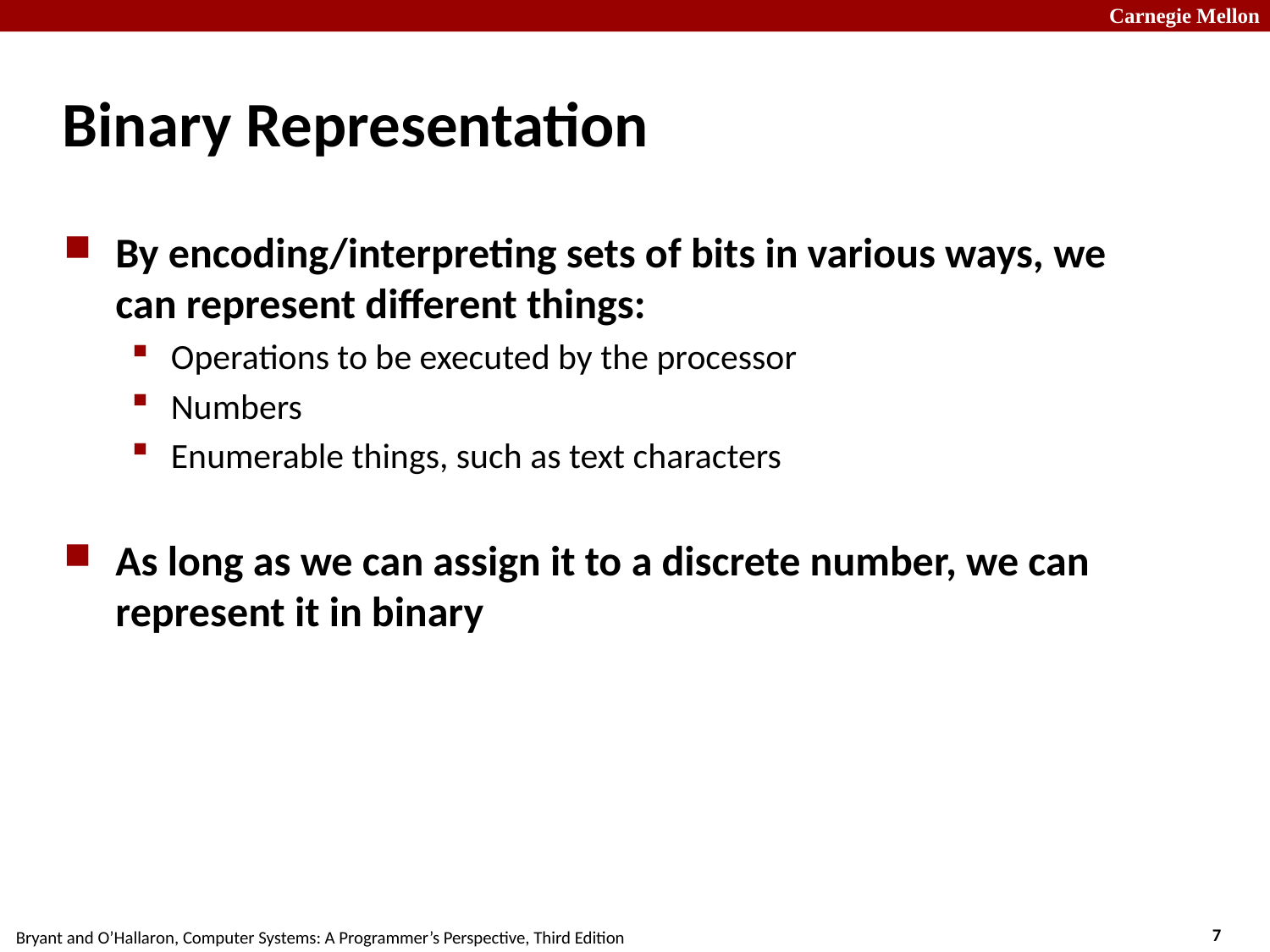

# Binary Representation
By encoding/interpreting sets of bits in various ways, we can represent different things:
Operations to be executed by the processor
Numbers
Enumerable things, such as text characters

As long as we can assign it to a discrete number, we can represent it in binary